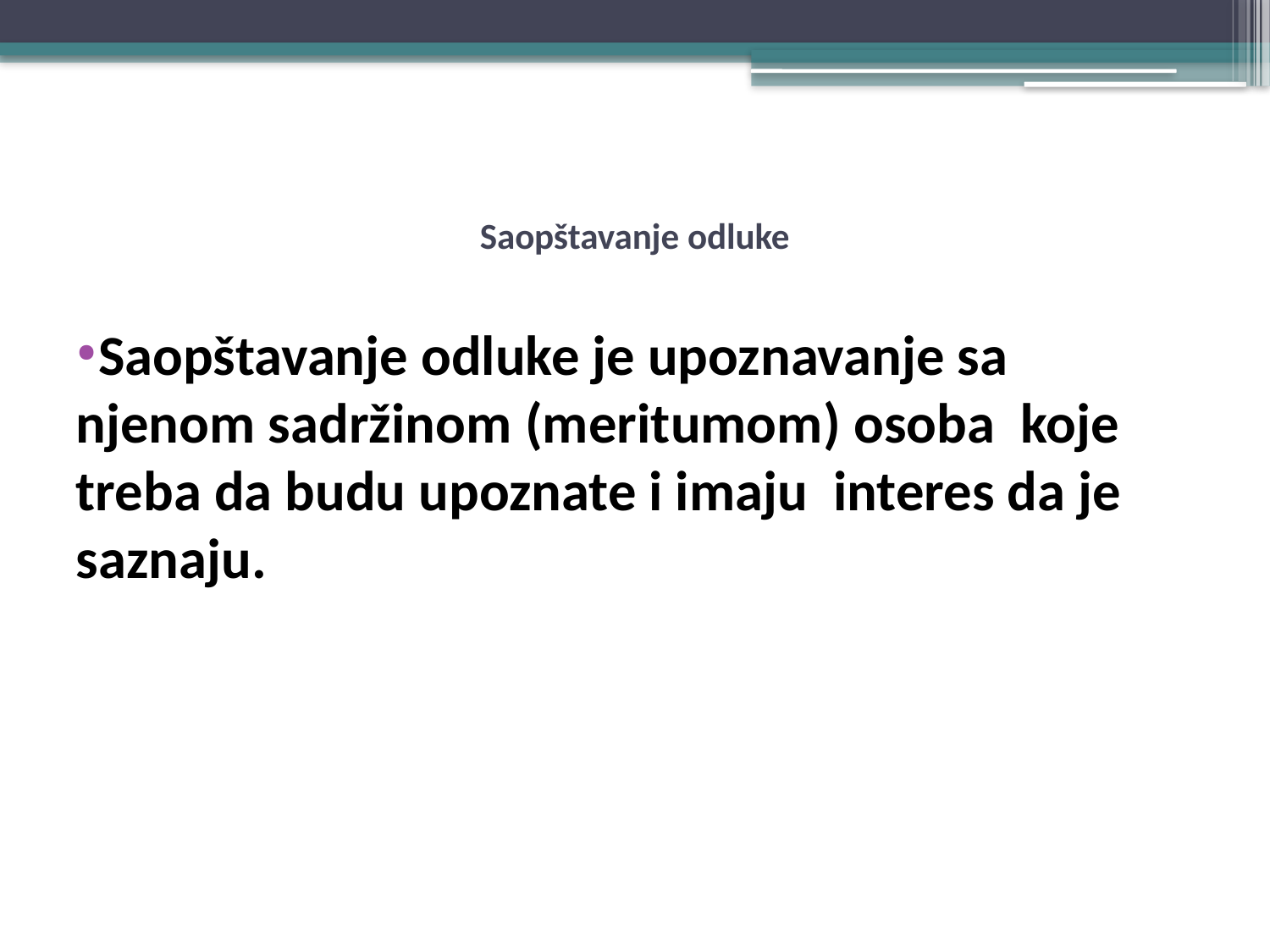

# Saopštavanje odluke
Saopštavanje odluke je upoznavanje sa njenom sadržinom (meritumom) osoba  koje treba da budu upoznate i imaju  interes da je saznaju.